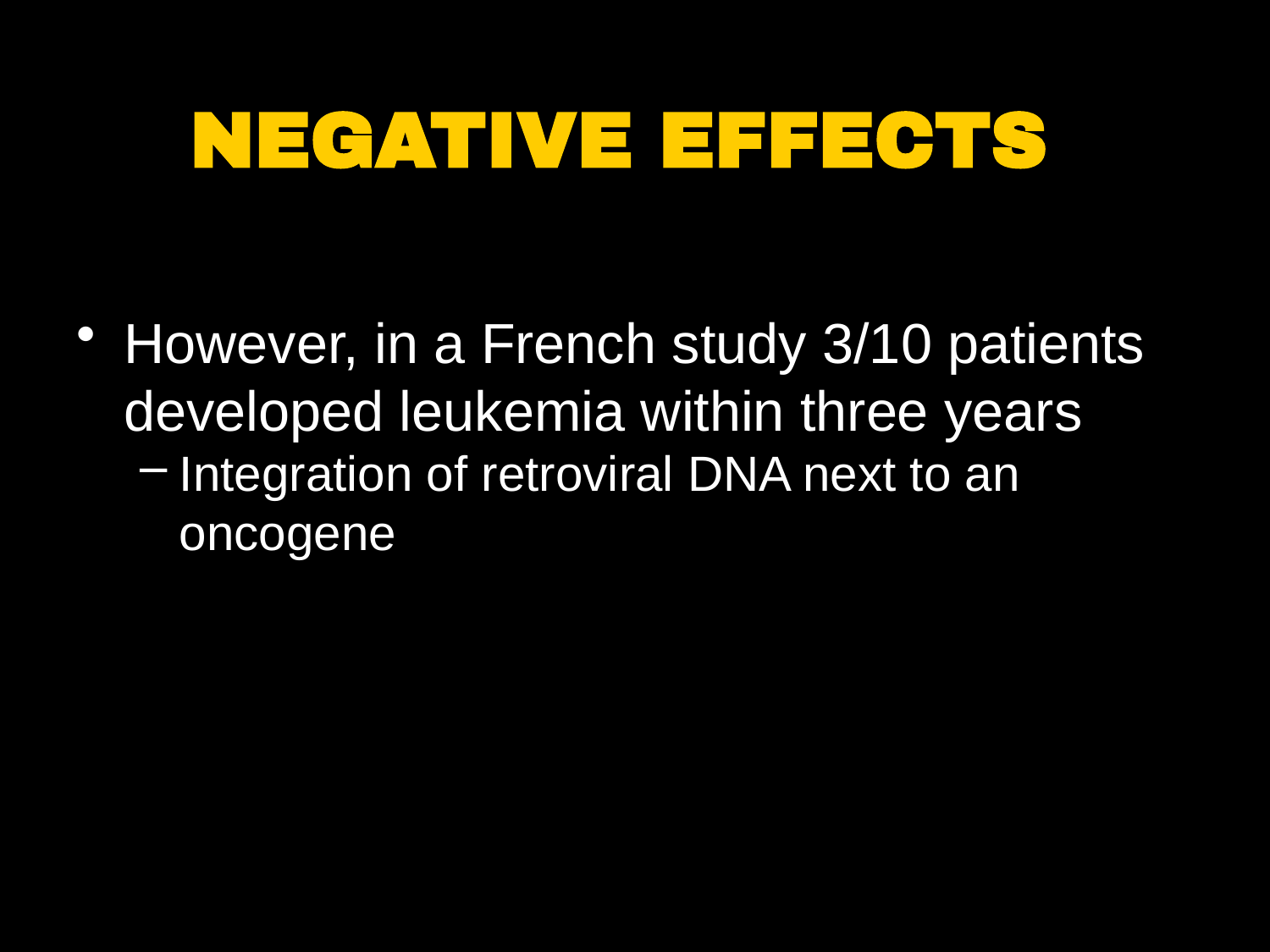

# NEGATIVE EFFECTS

However, in a French study 3/10 patients developed leukemia within three years
Integration of retroviral DNA next to an oncogene